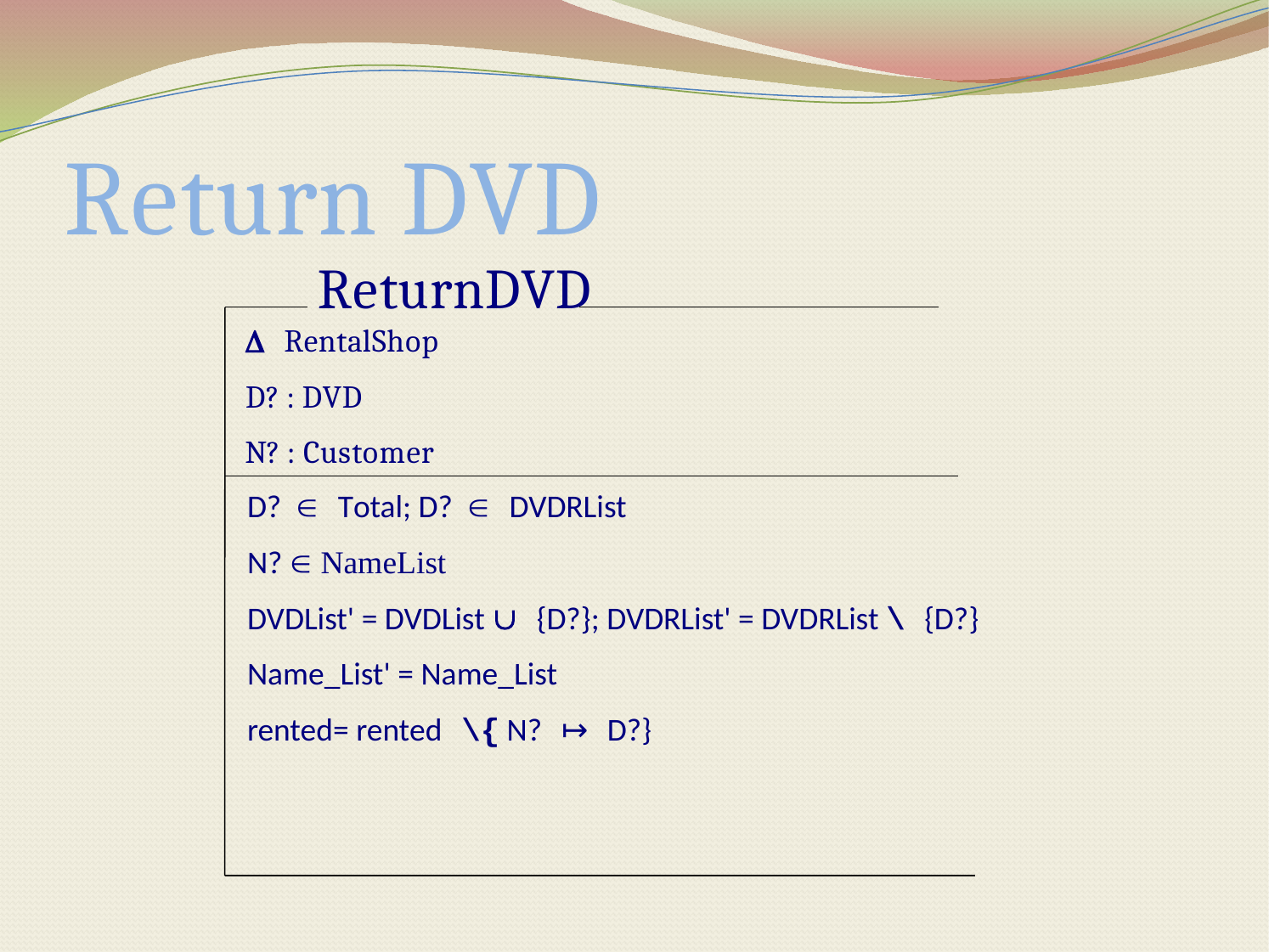

# Return DVD
ReturnDVD
Δ RentalShop
D? : DVD
N? : Customer

D?  ∈ Total; D?  ∈ DVDRList
N? ∈ NameList
DVDList' = DVDList ∪ {D?}; DVDRList' = DVDRList \ {D?}
Name_List' = Name_List
rented= rented \{ N? ↦ D?}